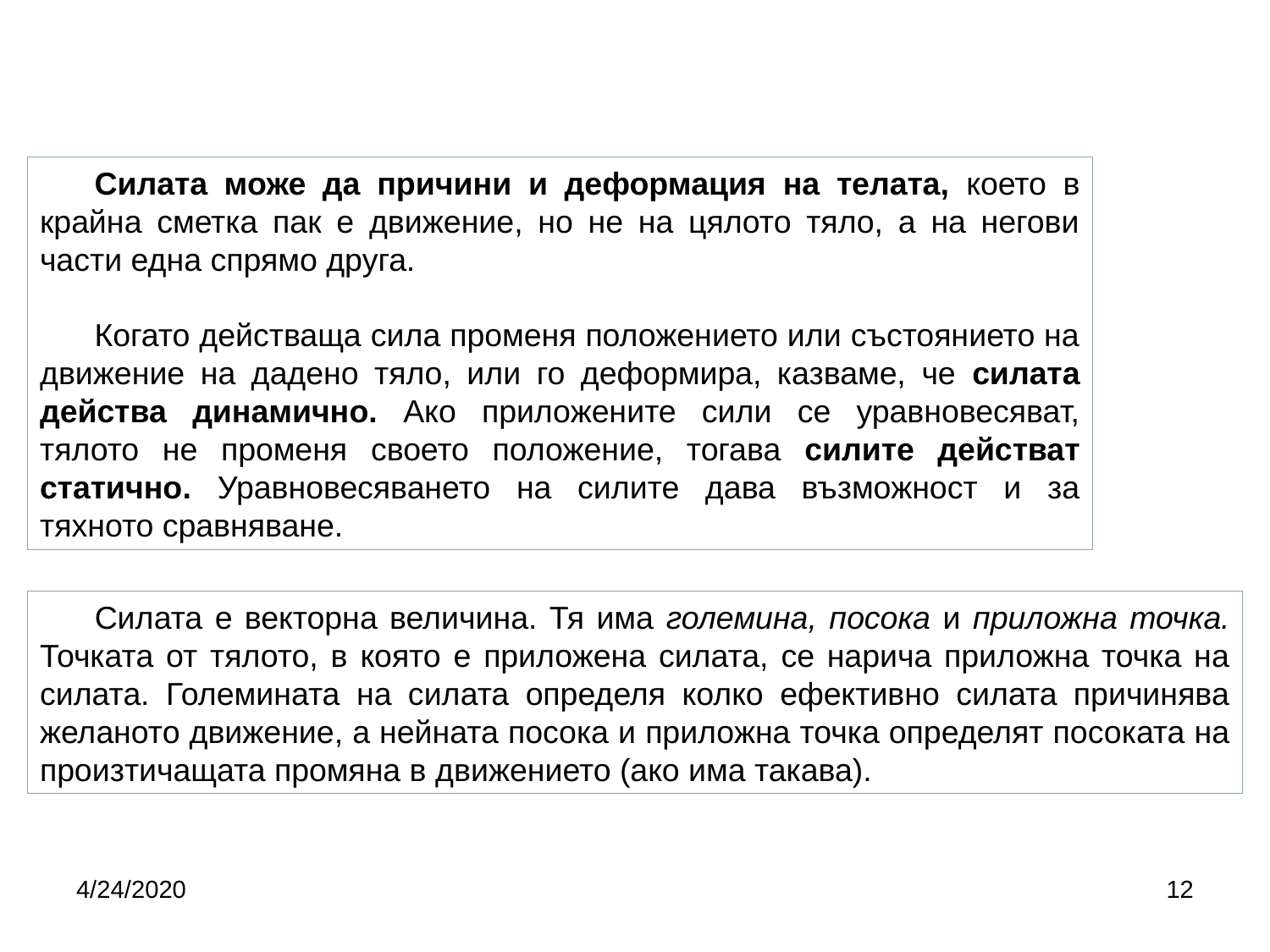

Силата може да причини и деформация на телата, което в крайна сметка пак е движение, но не на цялото тяло, а на негови части една спрямо друга.
Когато действаща сила променя положението или състоянието на движение на дадено тяло, или го деформира, казваме, че силата действа динамично. Ако приложените сили се уравновесяват, тялото не променя своето положение, тогава силите действат статично. Уравновесяването на силите дава възможност и за тяхното сравняване.
Силата е векторна величина. Тя има големина, посока и приложна точка. Точката от тялото, в която е приложена силата, се нарича приложна точка на силата. Големината на силата определя колко ефективно силата причинява желаното движение, а нейната посока и приложна точка определят посоката на произтичащата промяна в движението (ако има такава).
4/24/2020
12